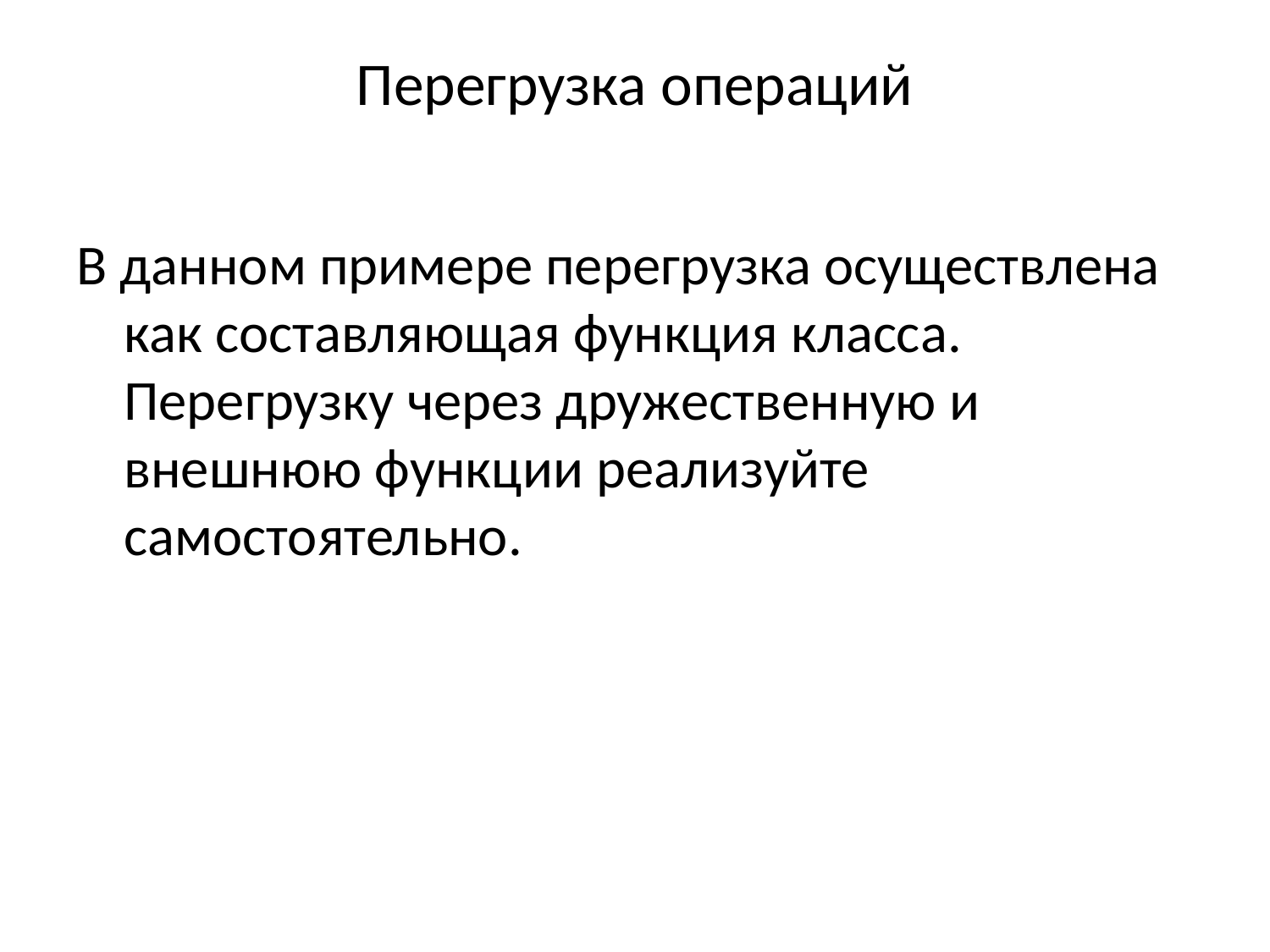

# Перегрузка операций
В данном примере перегрузка осуществлена как составляющая функция класса. Перегрузку через дружественную и внешнюю функции реализуйте самостоятельно.